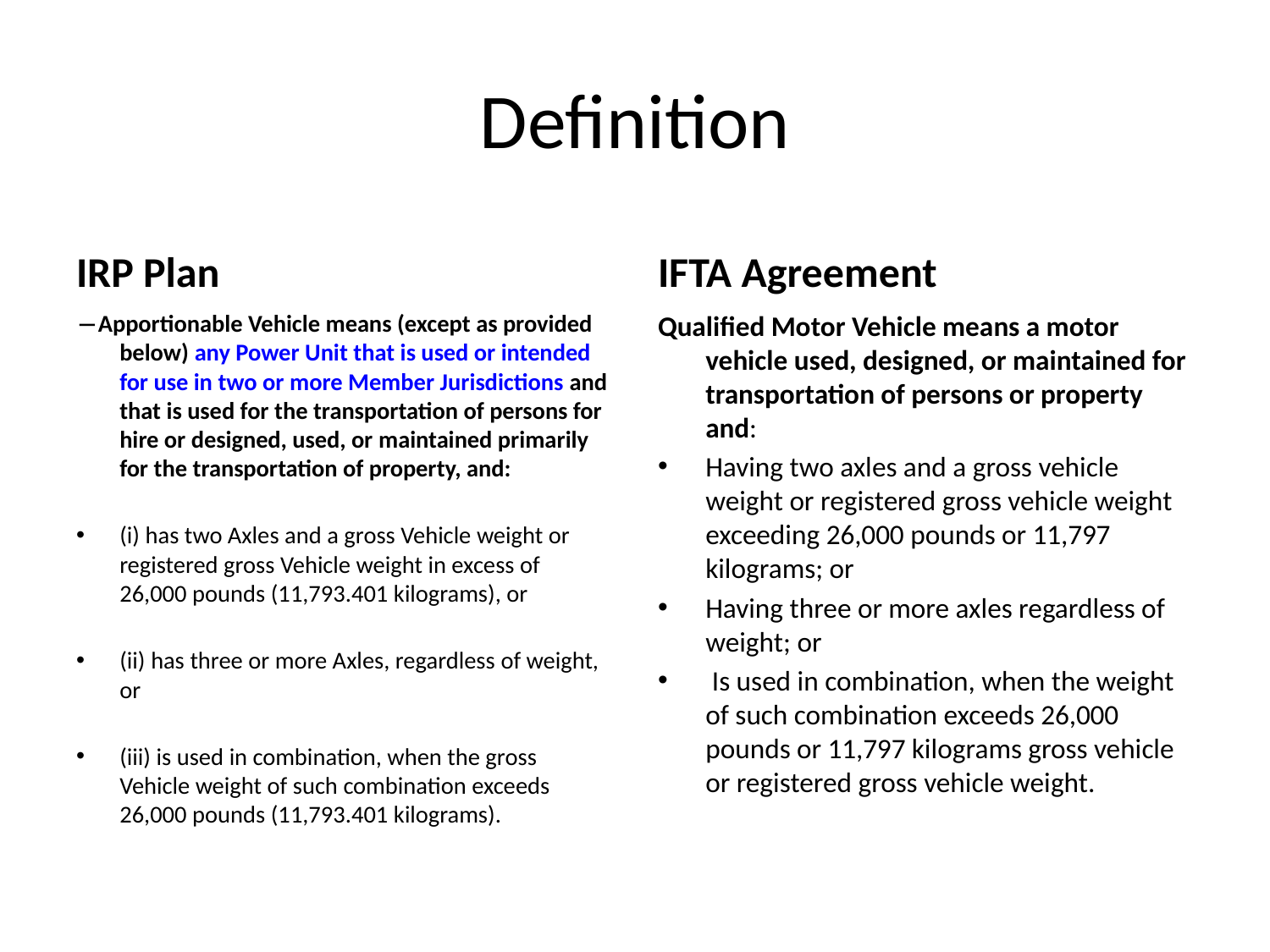

# Definition
IRP Plan
IFTA Agreement
Qualified Motor Vehicle means a motor vehicle used, designed, or maintained for transportation of persons or property and:
Having two axles and a gross vehicle weight or registered gross vehicle weight exceeding 26,000 pounds or 11,797 kilograms; or
Having three or more axles regardless of weight; or
 Is used in combination, when the weight of such combination exceeds 26,000 pounds or 11,797 kilograms gross vehicle or registered gross vehicle weight.
―Apportionable Vehicle means (except as provided below) any Power Unit that is used or intended for use in two or more Member Jurisdictions and that is used for the transportation of persons for hire or designed, used, or maintained primarily for the transportation of property, and:

(i) has two Axles and a gross Vehicle weight or registered gross Vehicle weight in excess of 26,000 pounds (11,793.401 kilograms), or

(ii) has three or more Axles, regardless of weight, or

(iii) is used in combination, when the gross Vehicle weight of such combination exceeds 26,000 pounds (11,793.401 kilograms).